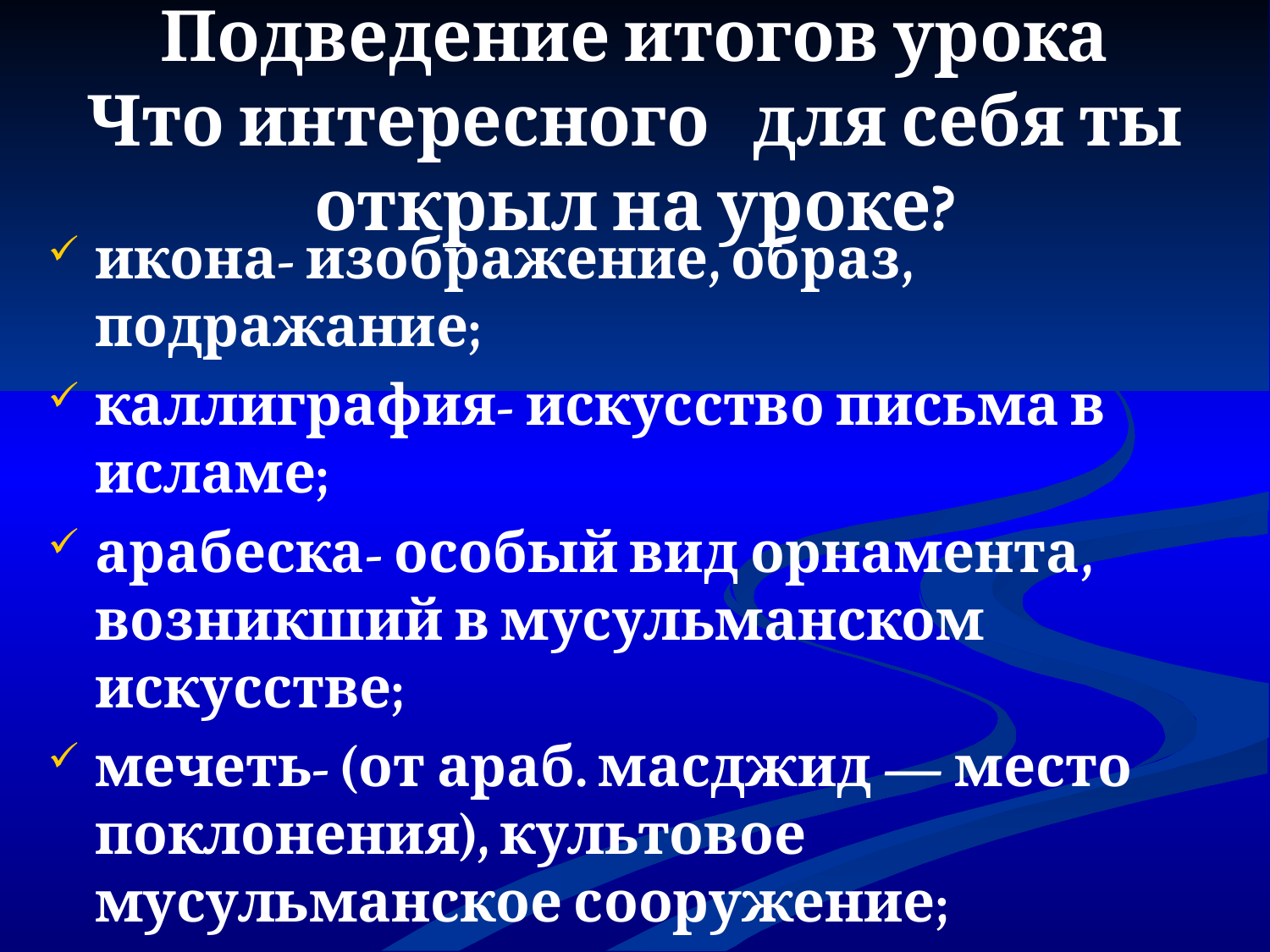

# Подведение итогов урока Что интересного   для себя ты открыл на уроке?
икона- изображение, образ, подражание;
каллиграфия- искусство письма в исламе;
арабеска- особый вид орнамента, возникший в мусульманском искусстве;
мечеть- (от араб. масджид — место поклонения), культовое   мусульманское сооружение;
колокол - является одною из необходимых принадлежностей православного храма, созыва верующих.